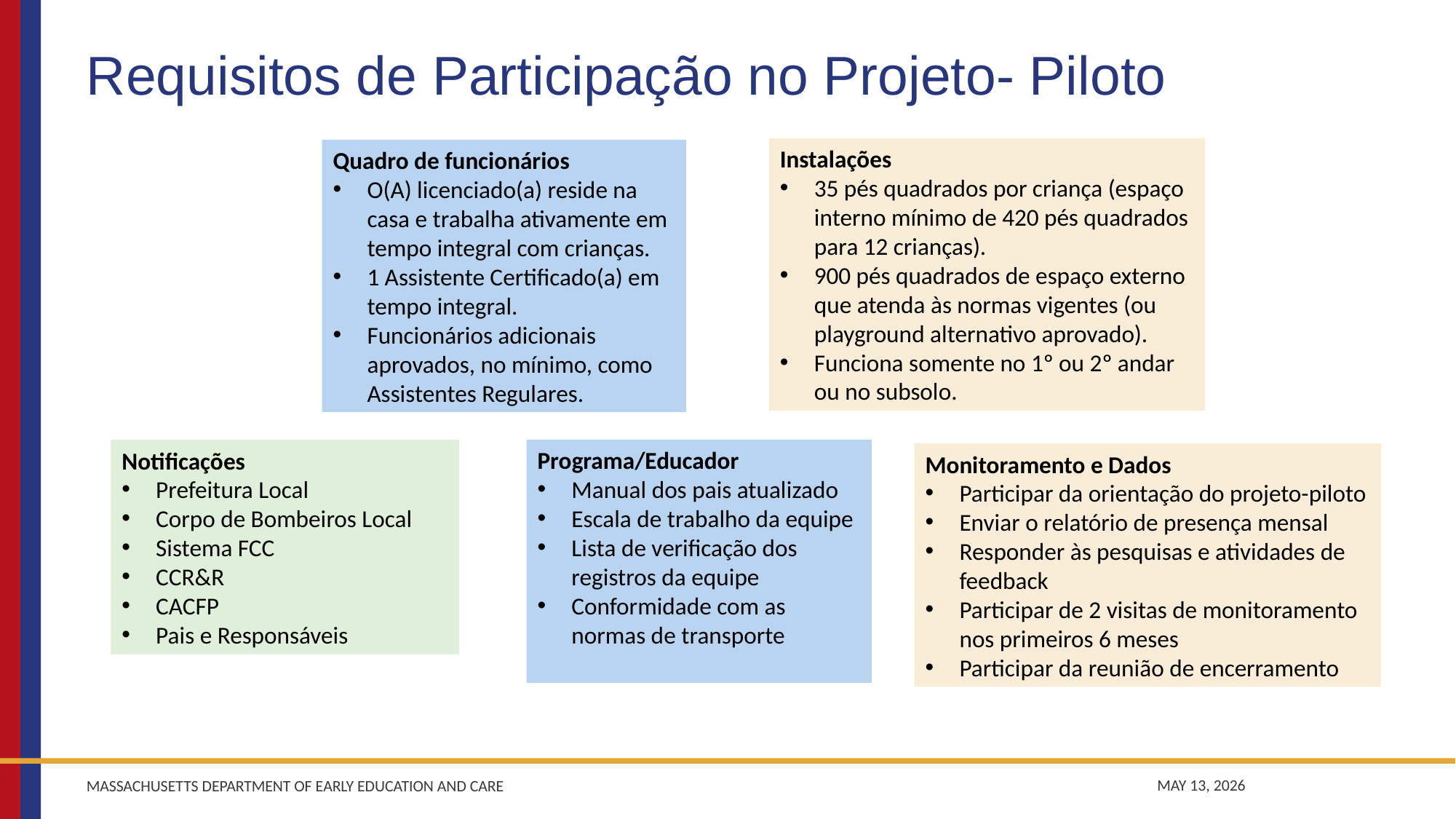

# Requisitos de Participação no Projeto- Piloto
Instalações
35 pés quadrados por criança (espaço interno mínimo de 420 pés quadrados para 12 crianças).
900 pés quadrados de espaço externo que atenda às normas vigentes (ou playground alternativo aprovado).
Funciona somente no 1º ou 2º andar ou no subsolo.
Quadro de funcionários
O(A) licenciado(a) reside na casa e trabalha ativamente em tempo integral com crianças.
1 Assistente Certificado(a) em tempo integral.
Funcionários adicionais aprovados, no mínimo, como Assistentes Regulares.
Programa/Educador
Manual dos pais atualizado
Escala de trabalho da equipe
Lista de verificação dos registros da equipe
Conformidade com as normas de transporte

Notificações
Prefeitura Local
Corpo de Bombeiros Local
Sistema FCC
CCR&R
CACFP
Pais e Responsáveis
Monitoramento e Dados
Participar da orientação do projeto-piloto
Enviar o relatório de presença mensal
Responder às pesquisas e atividades de feedback
Participar de 2 visitas de monitoramento nos primeiros 6 meses
Participar da reunião de encerramento